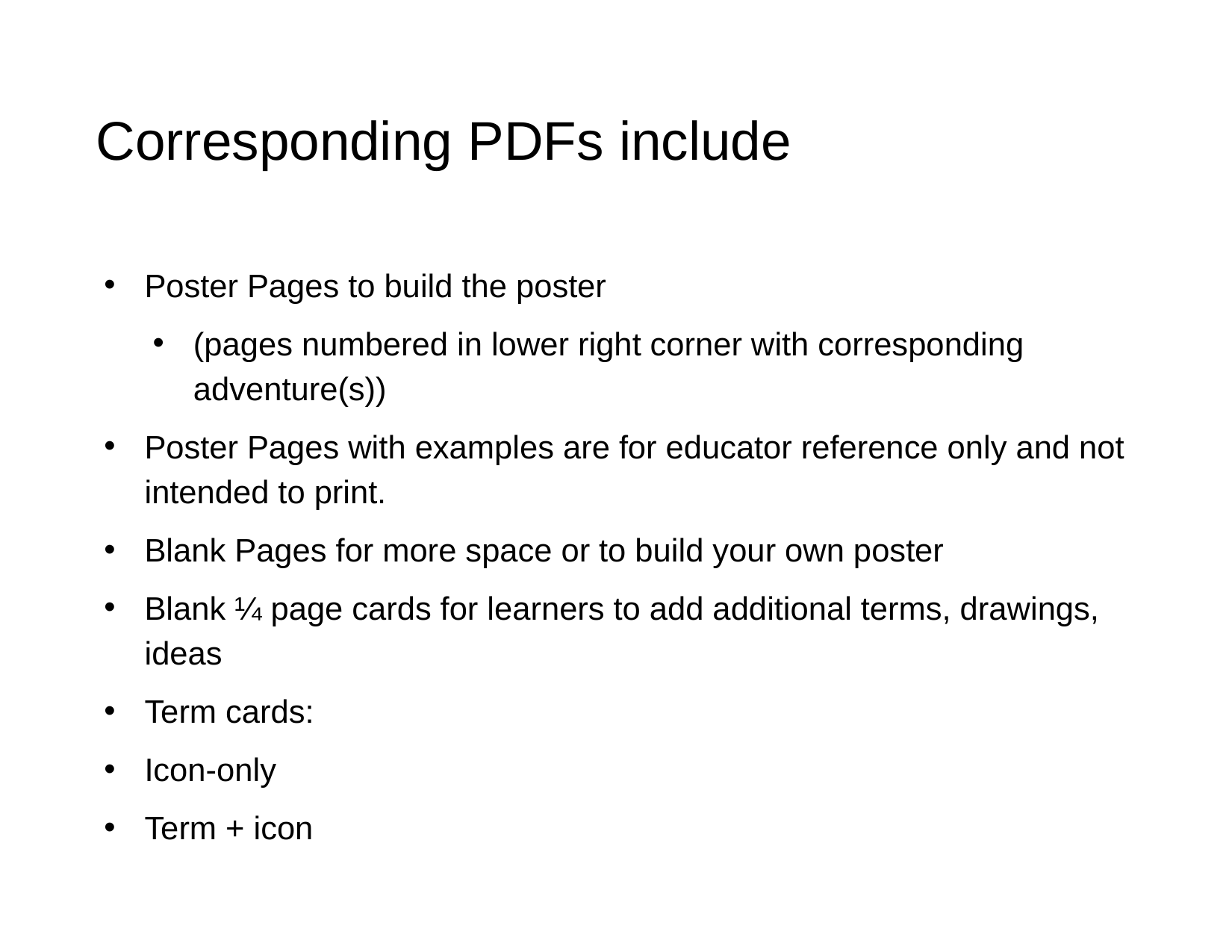

# Corresponding PDFs include
Poster Pages to build the poster
(pages numbered in lower right corner with corresponding adventure(s))
Poster Pages with examples are for educator reference only and not intended to print.
Blank Pages for more space or to build your own poster
Blank ¼ page cards for learners to add additional terms, drawings, ideas
Term cards:
Icon-only
Term + icon